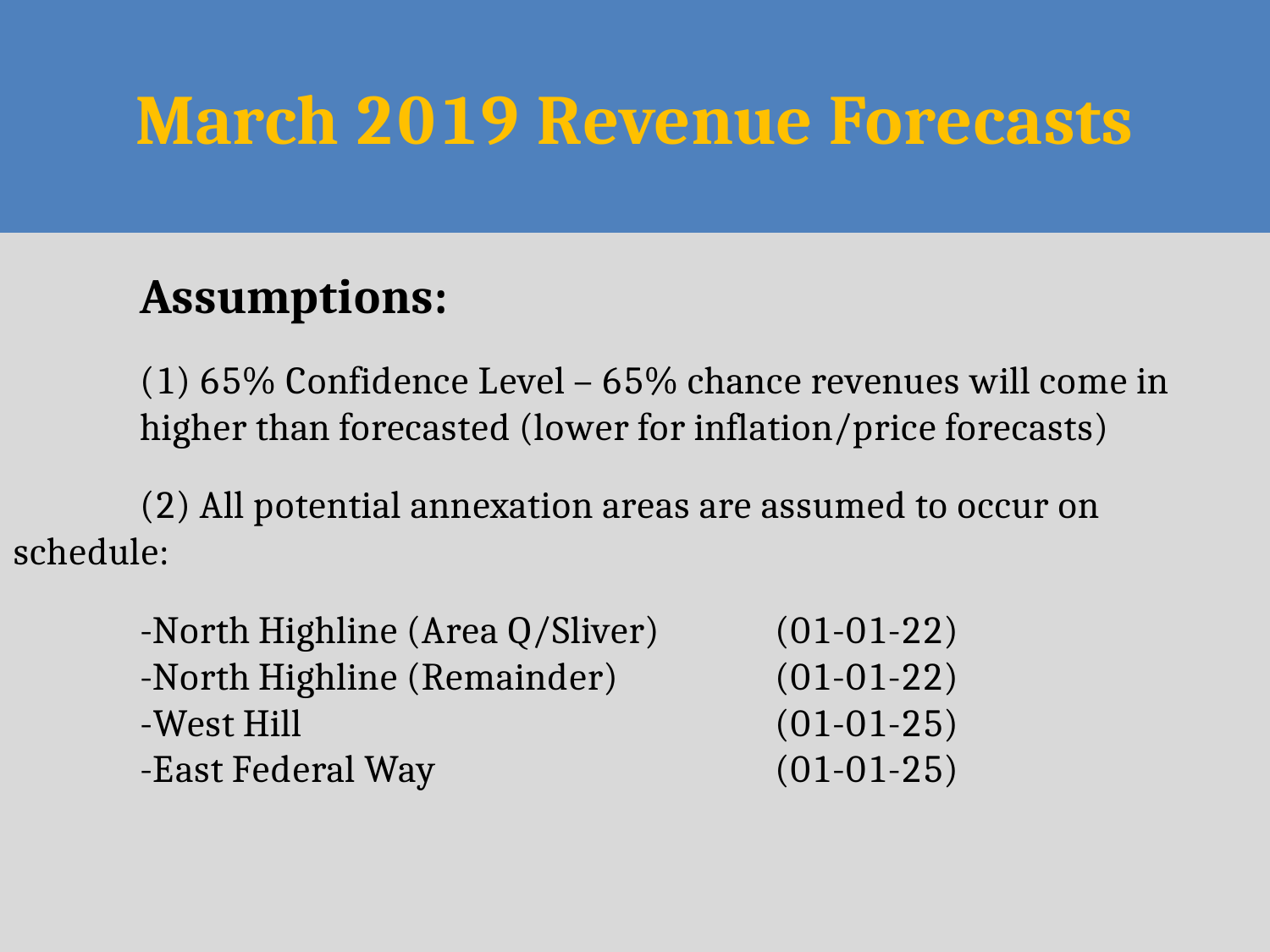

# March 2019 Revenue Forecasts

	Assumptions:
	(1) 65% Confidence Level – 65% chance revenues will come in 	higher than forecasted (lower for inflation/price forecasts)
	(2) All potential annexation areas are assumed to occur on 	schedule:
	-North Highline (Area Q/Sliver)	(01-01-22)
	-North Highline (Remainder)		(01-01-22)
	-West Hill				(01-01-25)
	-East Federal Way			(01-01-25)